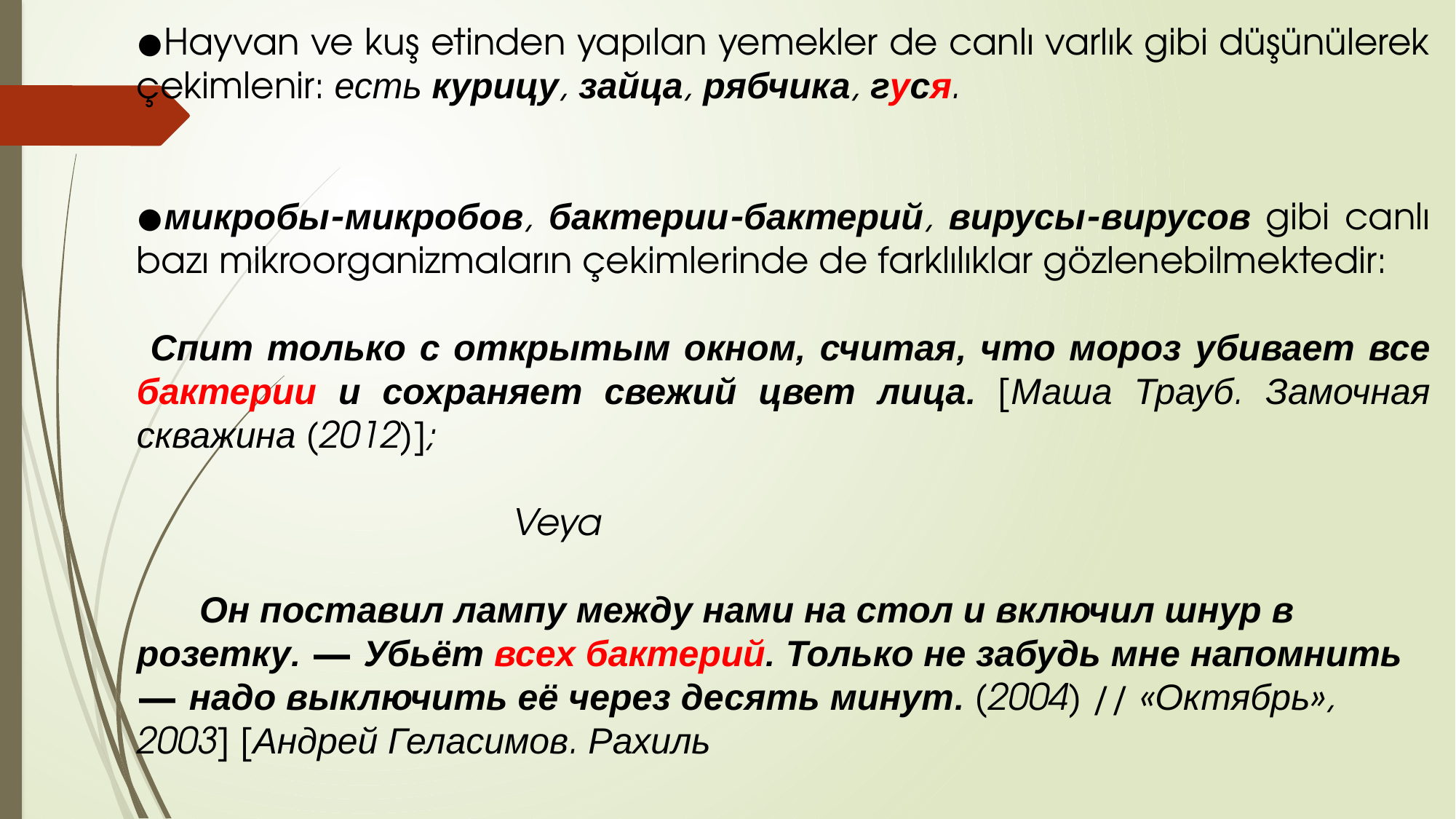

●Hayvan ve kuş etinden yapılan yemekler de canlı varlık gibi düşünülerek çekimlenir: есть курицу, зайца, рябчика, гуся.

●микробы-микробов, бактерии-бактерий, вирусы-вирусов gibi canlı bazı mikroorganizmaların çekimlerinde de farklılıklar gözlenebilmektedir:

 Спит только с открытым окном, считая, что мороз убивает все бактерии и сохраняет свежий цвет лица. [Маша Трауб. Замочная скважина (2012)];

Veya

 Он поставил лампу между нами на стол и включил шнур в розетку. ― Убьёт всех бактерий. Только не забудь мне напомнить ― надо выключить её через десять минут. (2004) // «Октябрь», 2003] [Андрей Геласимов. Рахиль